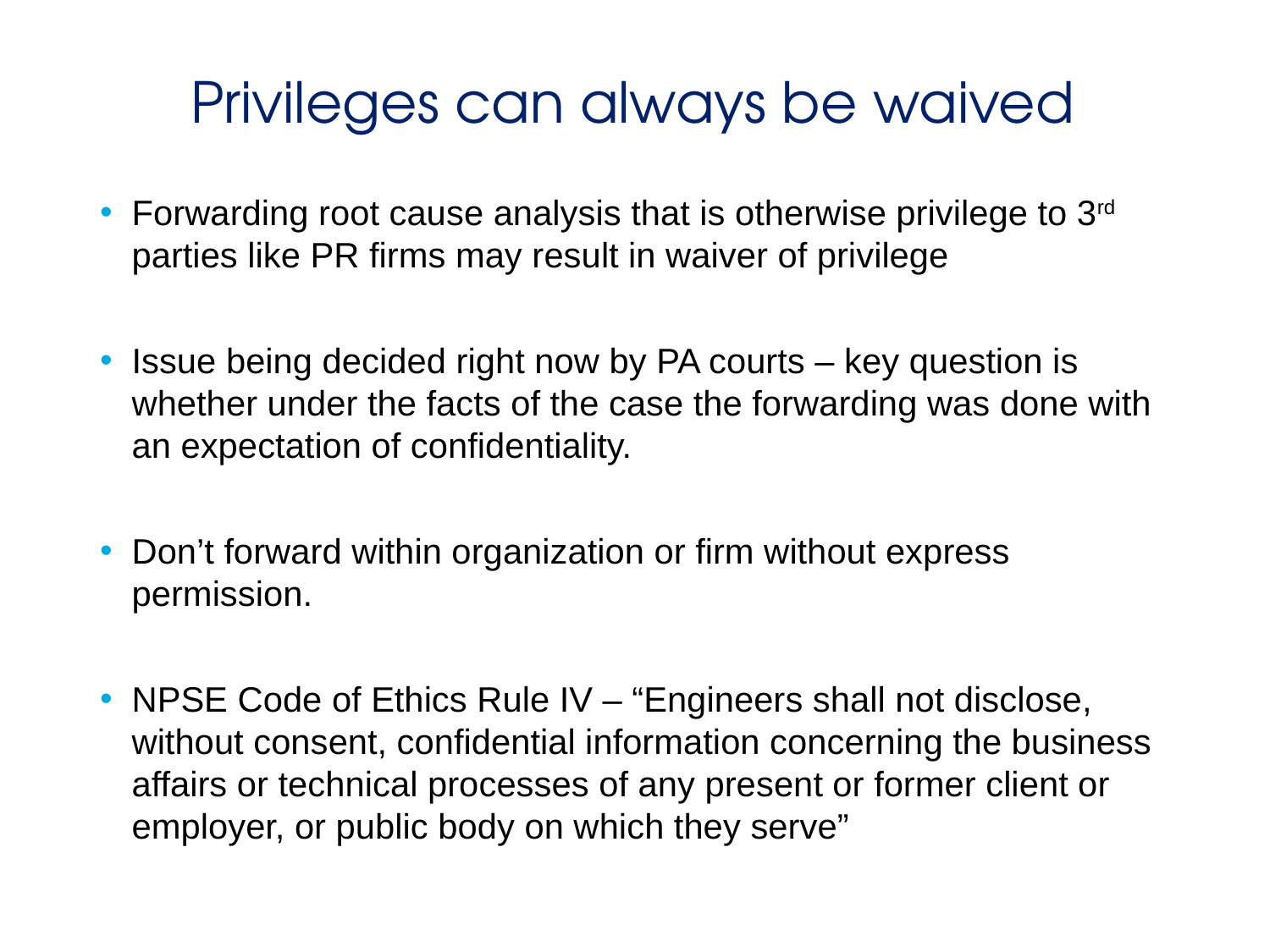

# Privileges can always be waived
Forwarding root cause analysis that is otherwise privilege to 3rd parties like PR firms may result in waiver of privilege

Issue being decided right now by PA courts – key question is whether under the facts of the case the forwarding was done with an expectation of confidentiality.

Don’t forward within organization or firm without express permission.

NPSE Code of Ethics Rule IV – “Engineers shall not disclose, without consent, confidential information concerning the business affairs or technical processes of any present or former client or employer, or public body on which they serve”
19